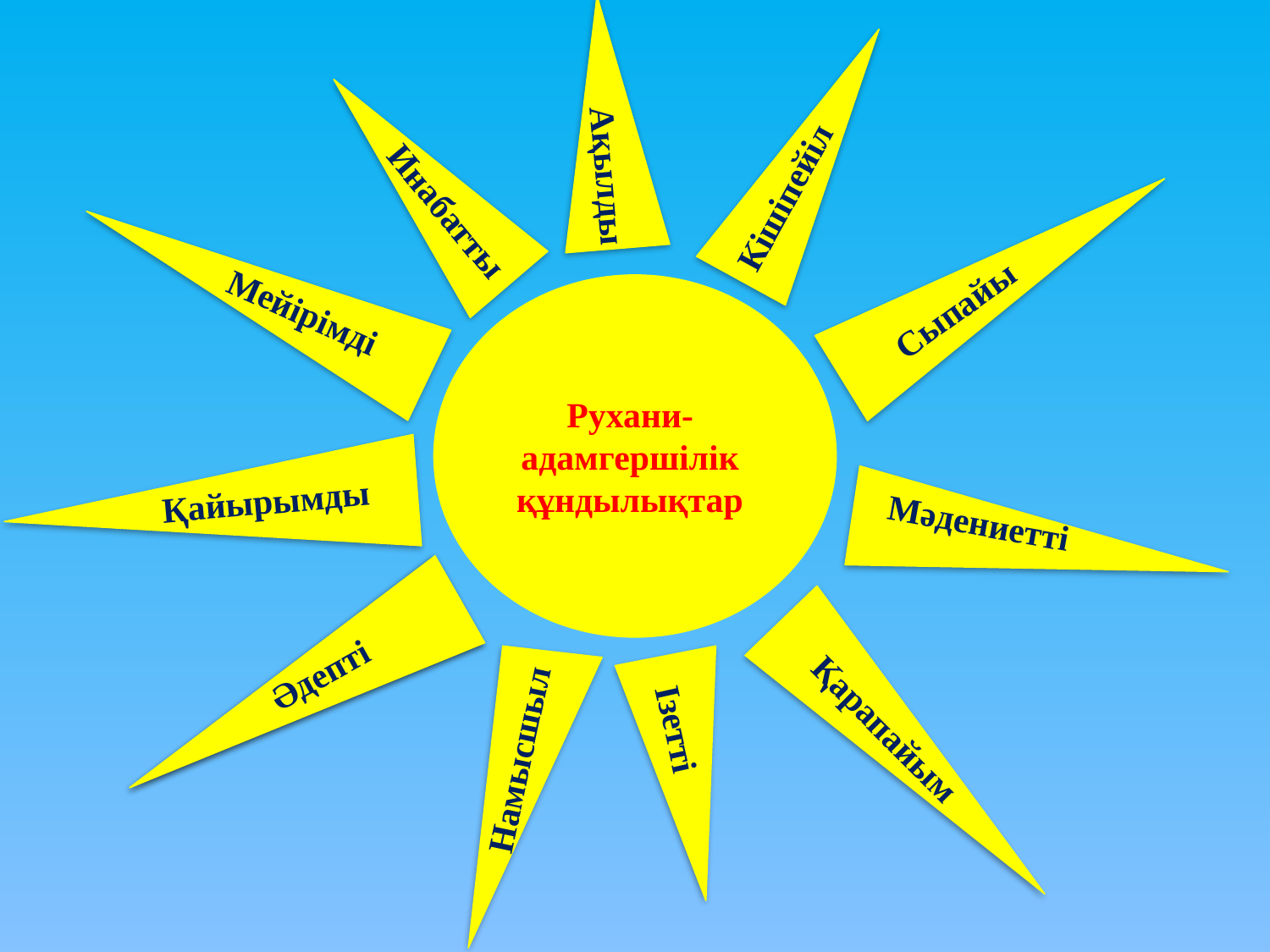

Ақылды
Кішіпейіл
Инабатты
Сыпайы

Мейірімді

Рухани-адамгершілік
құндылықтар
Қайырымды
Мәдениетті

Әдепті

Қарапайым
Ізетті
Намысшыл